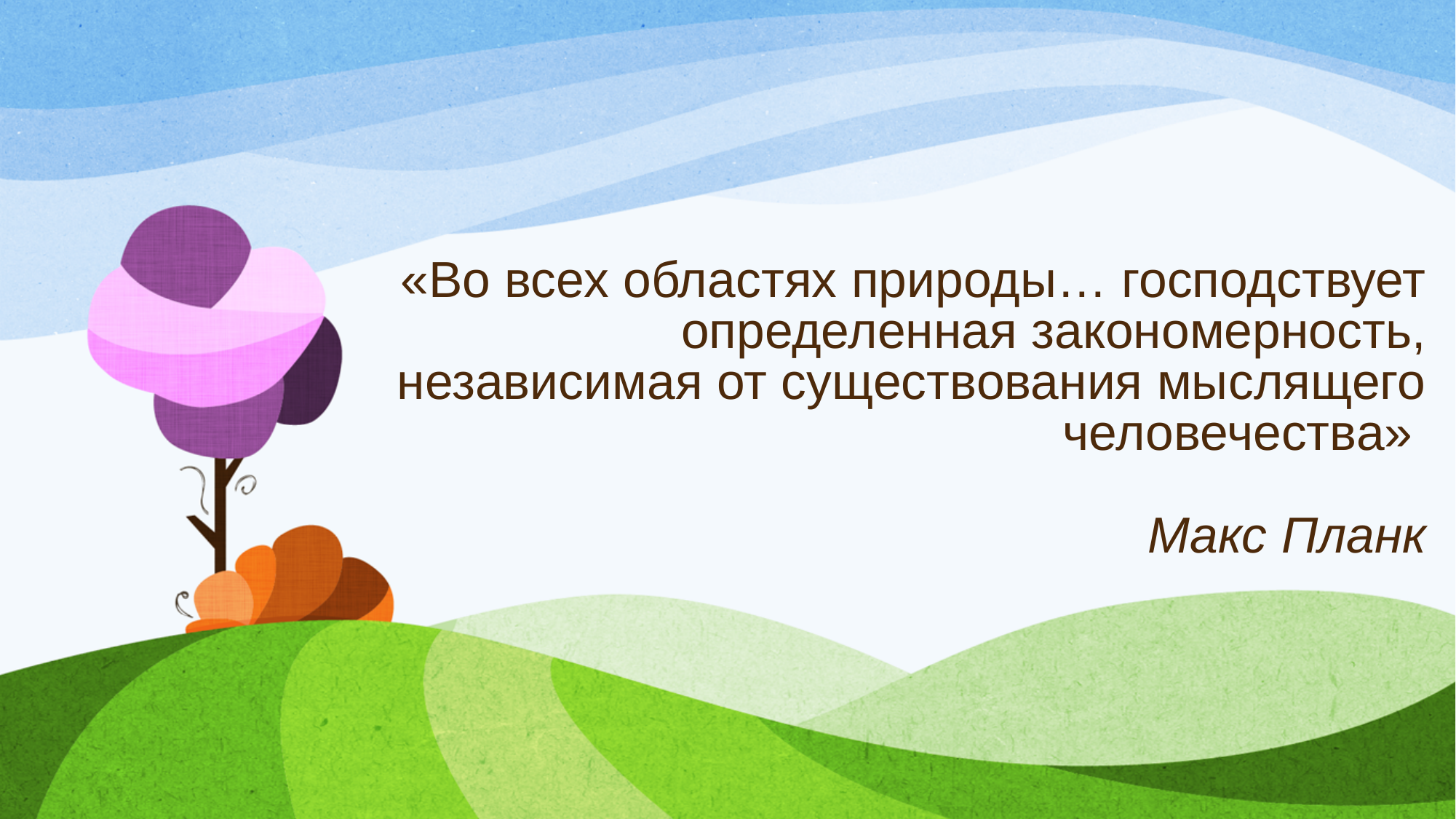

# «Во всех областях природы… господствует определенная закономерность, независимая от существования мыслящего человечества»  Макс Планк